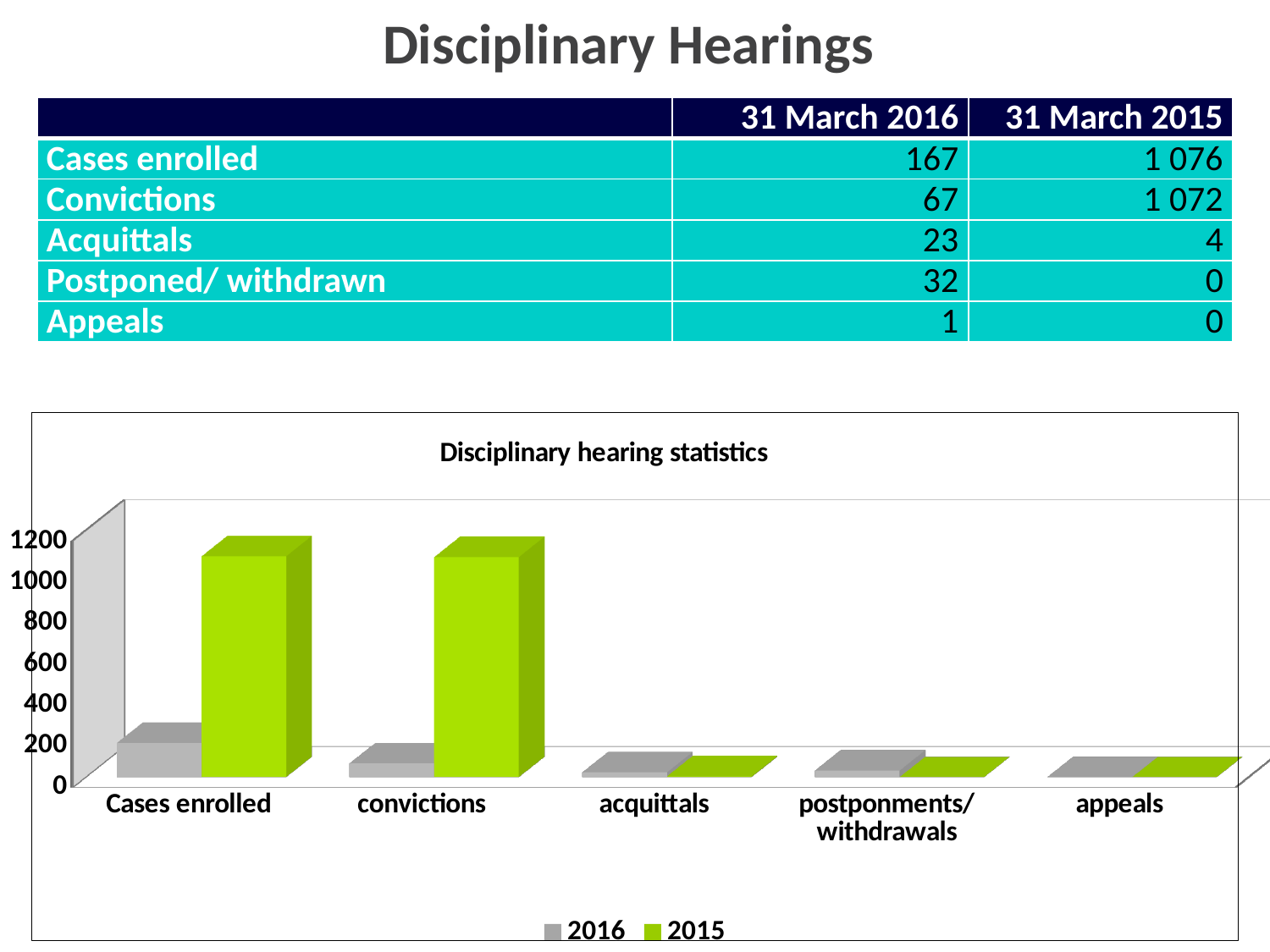

Disciplinary Hearings
|  | 31 March 2016 | 31 March 2015 |
| --- | --- | --- |
| Cases enrolled | 167 | 1 076 |
| Convictions | 67 | 1 072 |
| Acquittals | 23 | 4 |
| Postponed/ withdrawn | 32 | 0 |
| Appeals | 1 | 0 |

[unsupported chart]